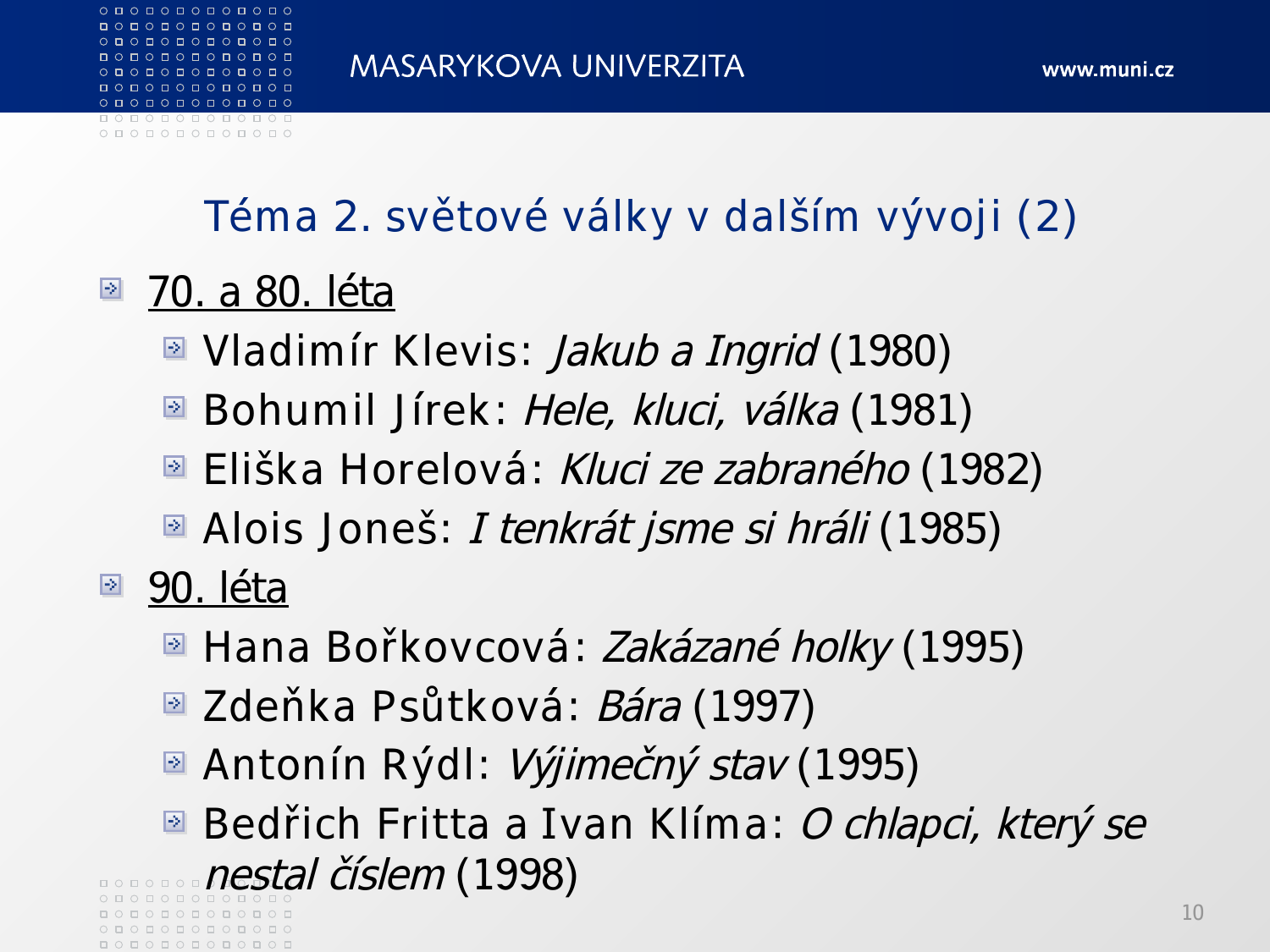

# Téma 2. světové války v dalším vývoji (2)
70. a 80. léta
Vladimír Klevis: Jakub a Ingrid (1980)
Bohumil Jírek: Hele, kluci, válka (1981)
Eliška Horelová: Kluci ze zabraného (1982)
Alois Joneš: I tenkrát jsme si hráli (1985)
90. léta
Hana Bořkovcová: Zakázané holky (1995)
Zdeňka Psůtková: Bára (1997)
Antonín Rýdl: Výjimečný stav (1995)
Bedřich Fritta a Ivan Klíma: O chlapci, který se nestal číslem (1998)

10